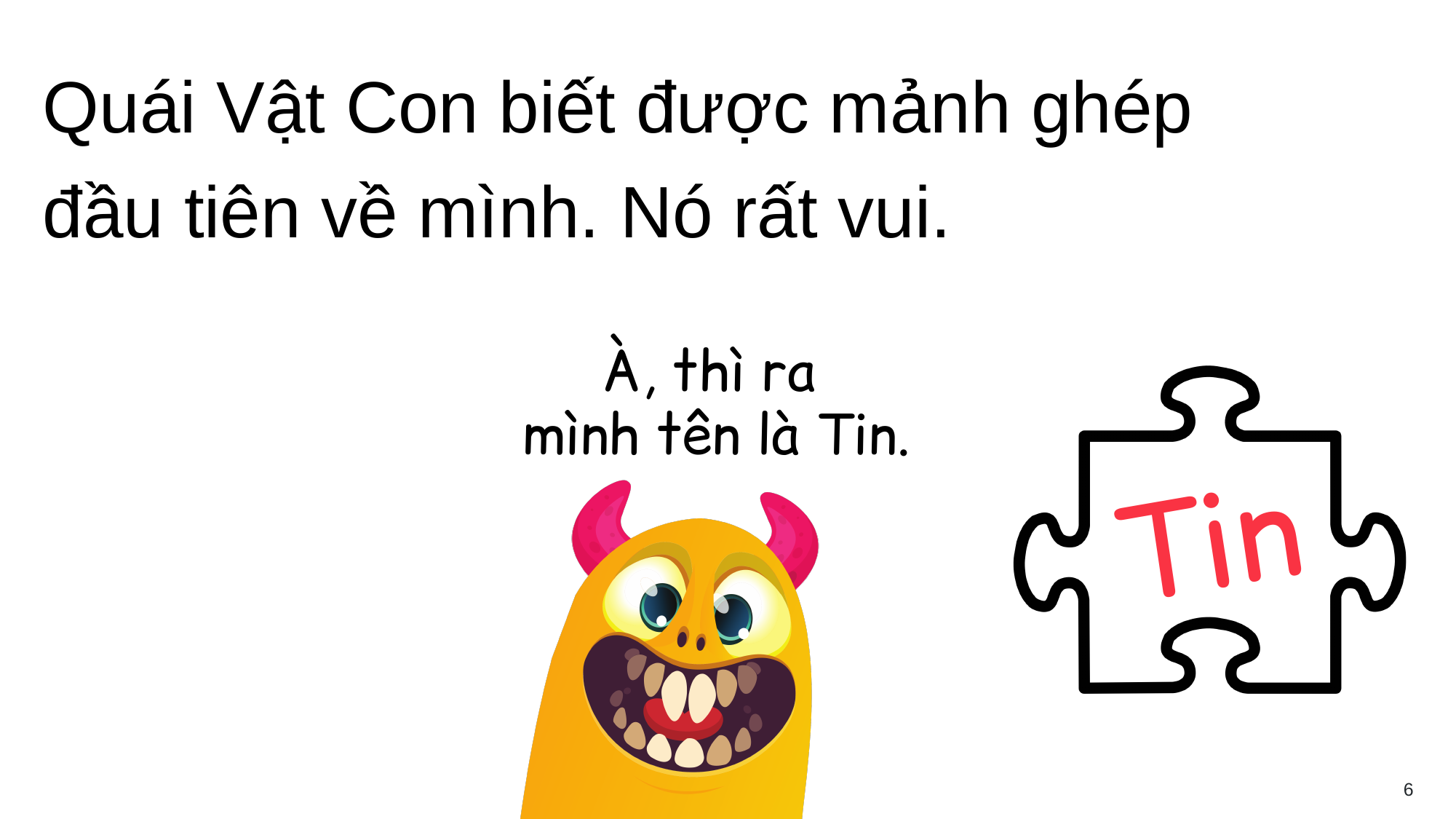

# Quái Vật Con biết được mảnh ghép đầu tiên về mình. Nó rất vui.
À, thì ra
mình tên là Tin.

Tin
6